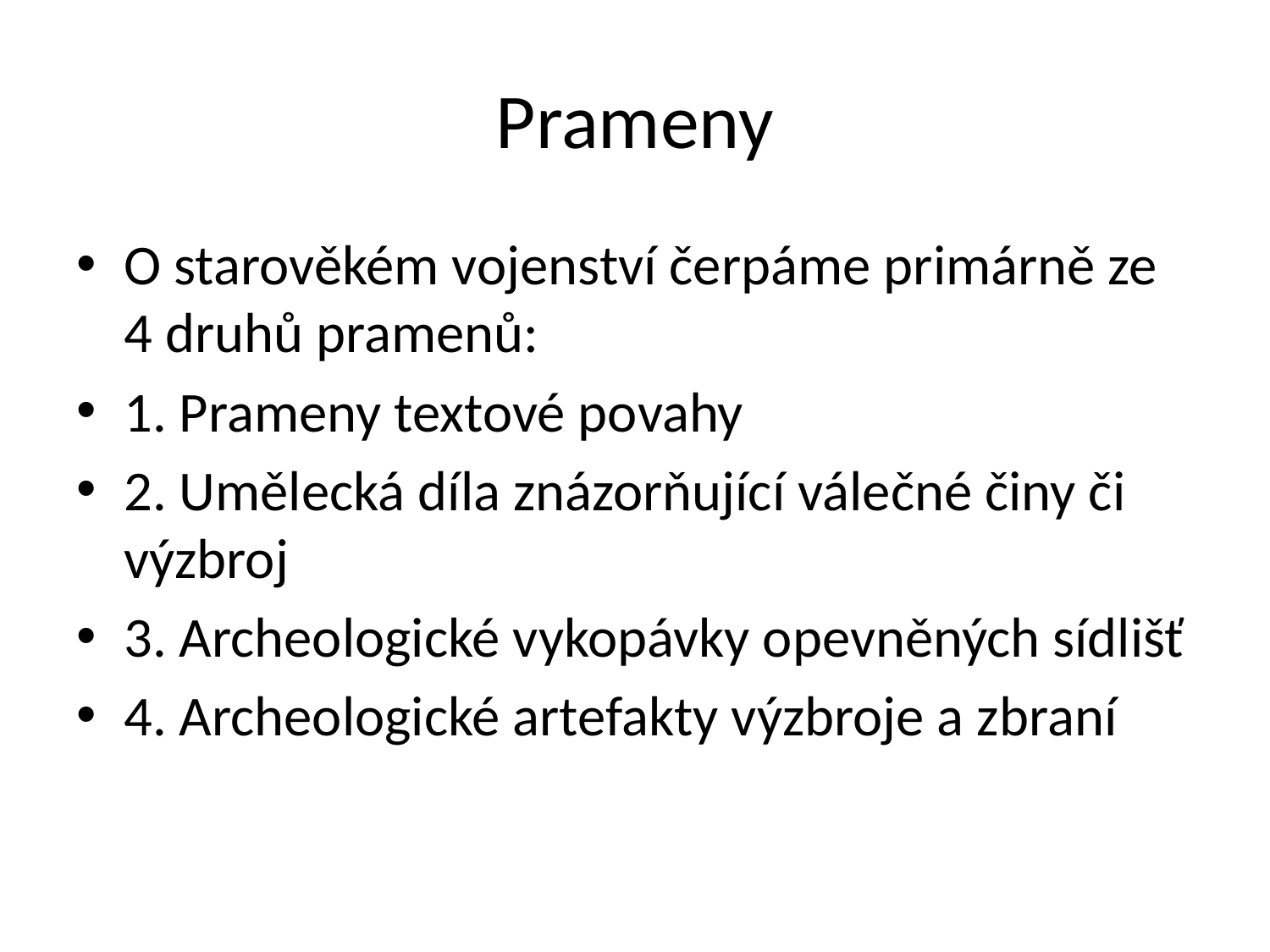

# Prameny
O starověkém vojenství čerpáme primárně ze 4 druhů pramenů:
1. Prameny textové povahy
2. Umělecká díla znázorňující válečné činy či výzbroj
3. Archeologické vykopávky opevněných sídlišť
4. Archeologické artefakty výzbroje a zbraní